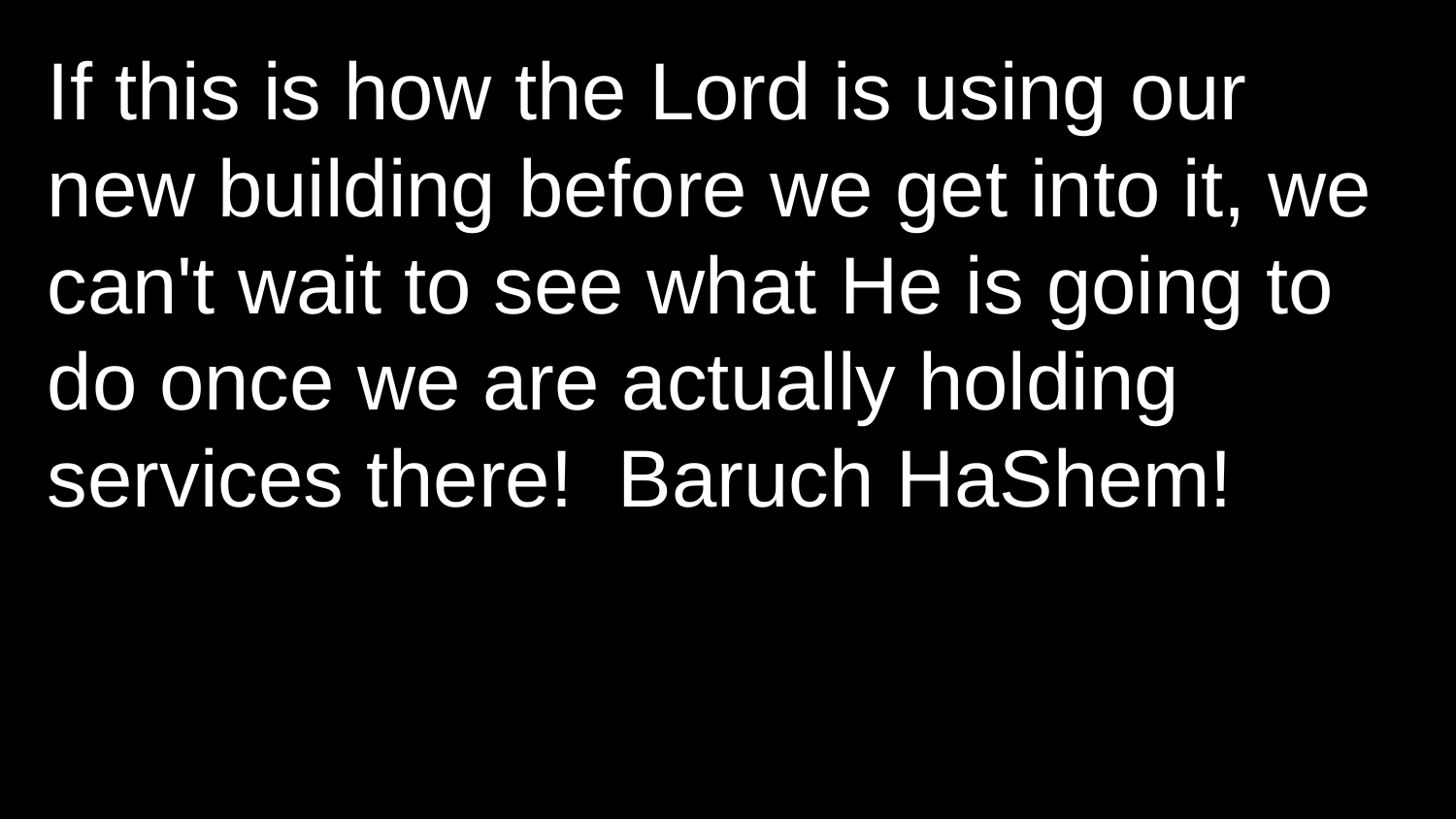

If this is how the Lord is using our new building before we get into it, we can't wait to see what He is going to do once we are actually holding services there!  Baruch HaShem!